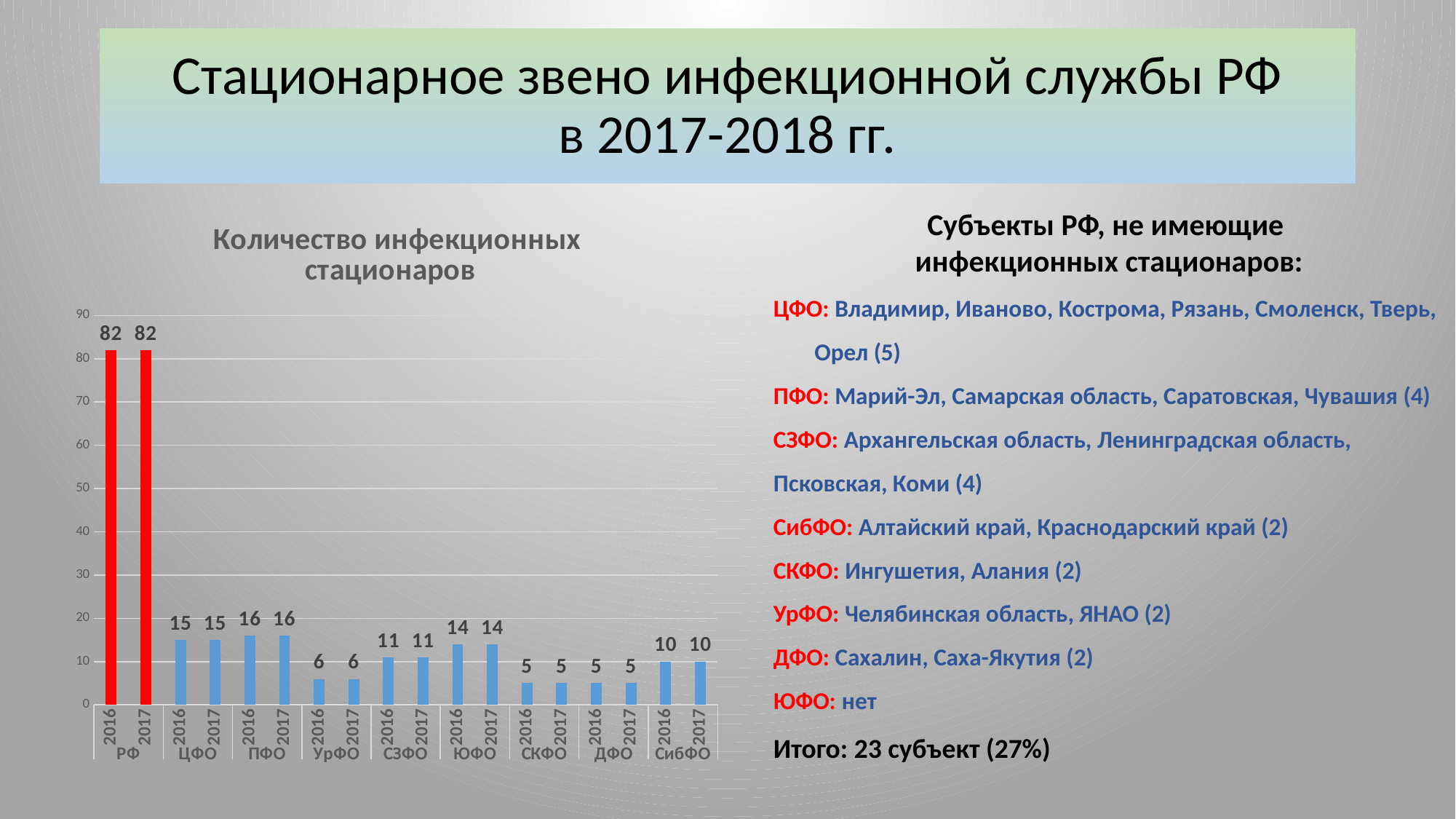

# Стационарное звено инфекционной службы РФ в 2017-2018 гг.
Субъекты РФ, не имеющие
инфекционных стационаров:
ЦФО: Владимир, Иваново, Кострома, Рязань, Смоленск, Тверь, Орел (5)
ПФО: Марий-Эл, Самарская область, Саратовская, Чувашия (4)
СЗФО: Архангельская область, Ленинградская область, Псковская, Коми (4)
СибФО: Алтайский край, Краснодарский край (2)
СКФО: Ингушетия, Алания (2)
УрФО: Челябинская область, ЯНАО (2)
ДФО: Сахалин, Саха-Якутия (2)
ЮФО: нет
Итого: 23 субъект (27%)

### Chart: Количество инфекционных стационаров

| Category |  |
|---|---|
| 2016 | 82.0 |
| 2017 | 82.0 |
| 2016 | 15.0 |
| 2017 | 15.0 |
| 2016 | 16.0 |
| 2017 | 16.0 |
| 2016 | 6.0 |
| 2017 | 6.0 |
| 2016 | 11.0 |
| 2017 | 11.0 |
| 2016 | 14.0 |
| 2017 | 14.0 |
| 2016 | 5.0 |
| 2017 | 5.0 |
| 2016 | 5.0 |
| 2017 | 5.0 |
| 2016 | 10.0 |
| 2017 | 10.0 |